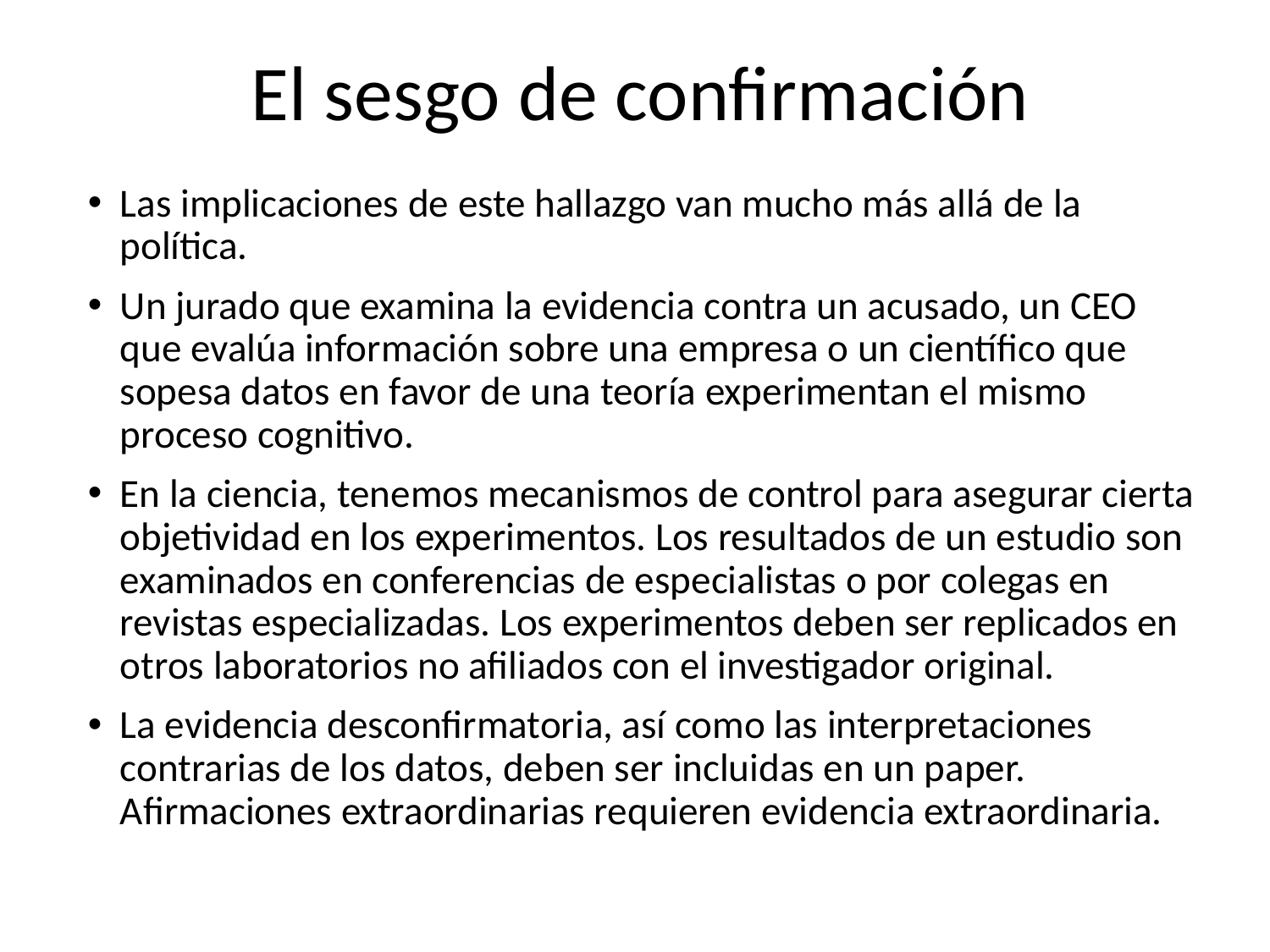

# El sesgo de confirmación
Las implicaciones de este hallazgo van mucho más allá de la política.
Un jurado que examina la evidencia contra un acusado, un CEO que evalúa información sobre una empresa o un científico que sopesa datos en favor de una teoría experimentan el mismo proceso cognitivo.
En la ciencia, tenemos mecanismos de control para asegurar cierta objetividad en los experimentos. Los resultados de un estudio son examinados en conferencias de especialistas o por colegas en revistas especializadas. Los experimentos deben ser replicados en otros laboratorios no afiliados con el investigador original.
La evidencia desconfirmatoria, así como las interpretaciones contrarias de los datos, deben ser incluidas en un paper. Afirmaciones extraordinarias requieren evidencia extraordinaria.